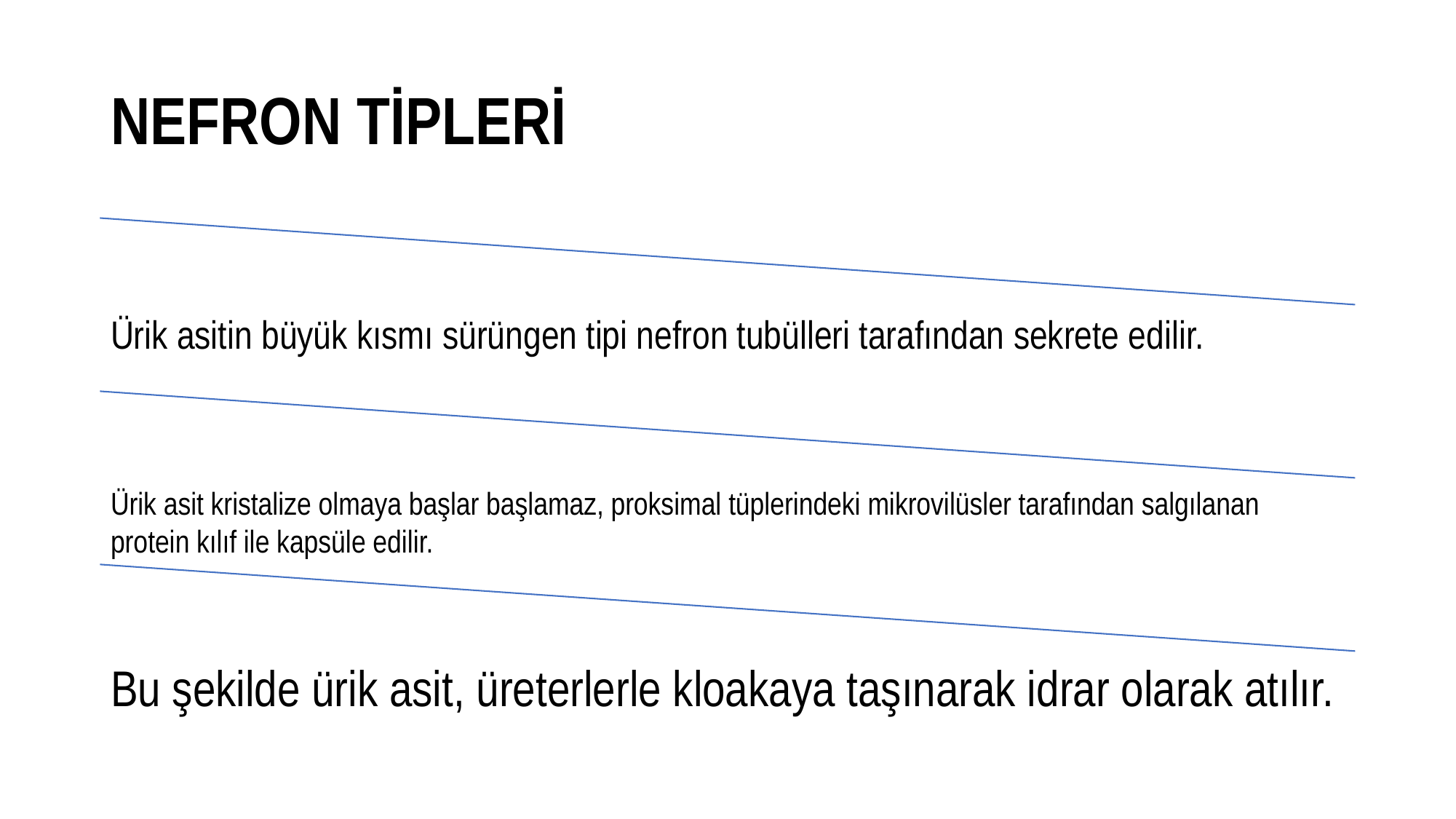

# NEFRON TİPLERİ
Ürik asitin büyük kısmı sürüngen tipi nefron tubülleri tarafından sekrete edilir.
Ürik asit kristalize olmaya başlar başlamaz, proksimal tüplerindeki mikrovilüsler tarafından salgılanan protein kılıf ile kapsüle edilir.
Bu şekilde ürik asit, üreterlerle kloakaya taşınarak idrar olarak atılır.